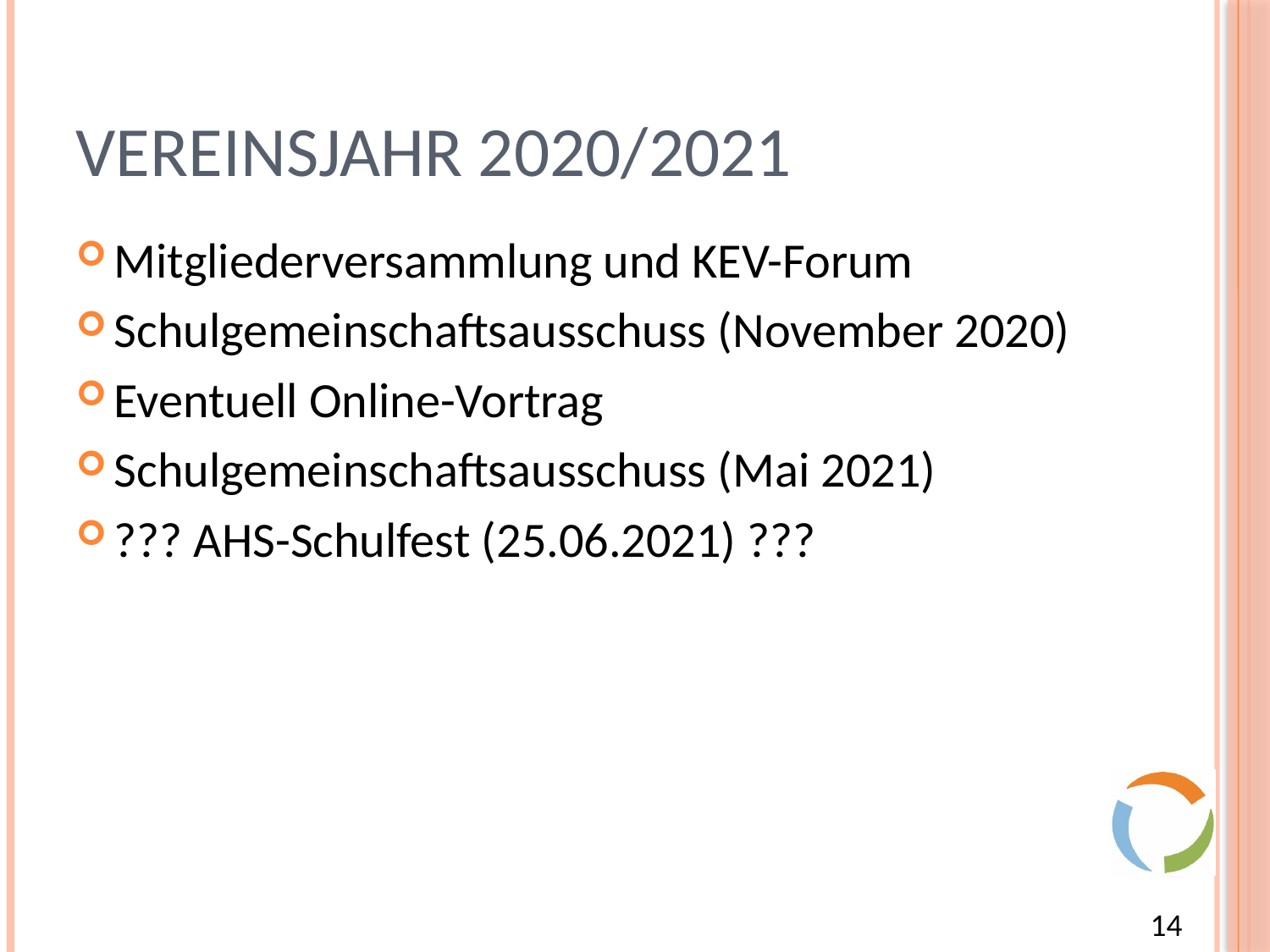

# Vereinsjahr 2020/2021
Mitgliederversammlung und KEV-Forum
Schulgemeinschaftsausschuss (November 2020)
Eventuell Online-Vortrag
Schulgemeinschaftsausschuss (Mai 2021)
??? AHS-Schulfest (25.06.2021) ???
14